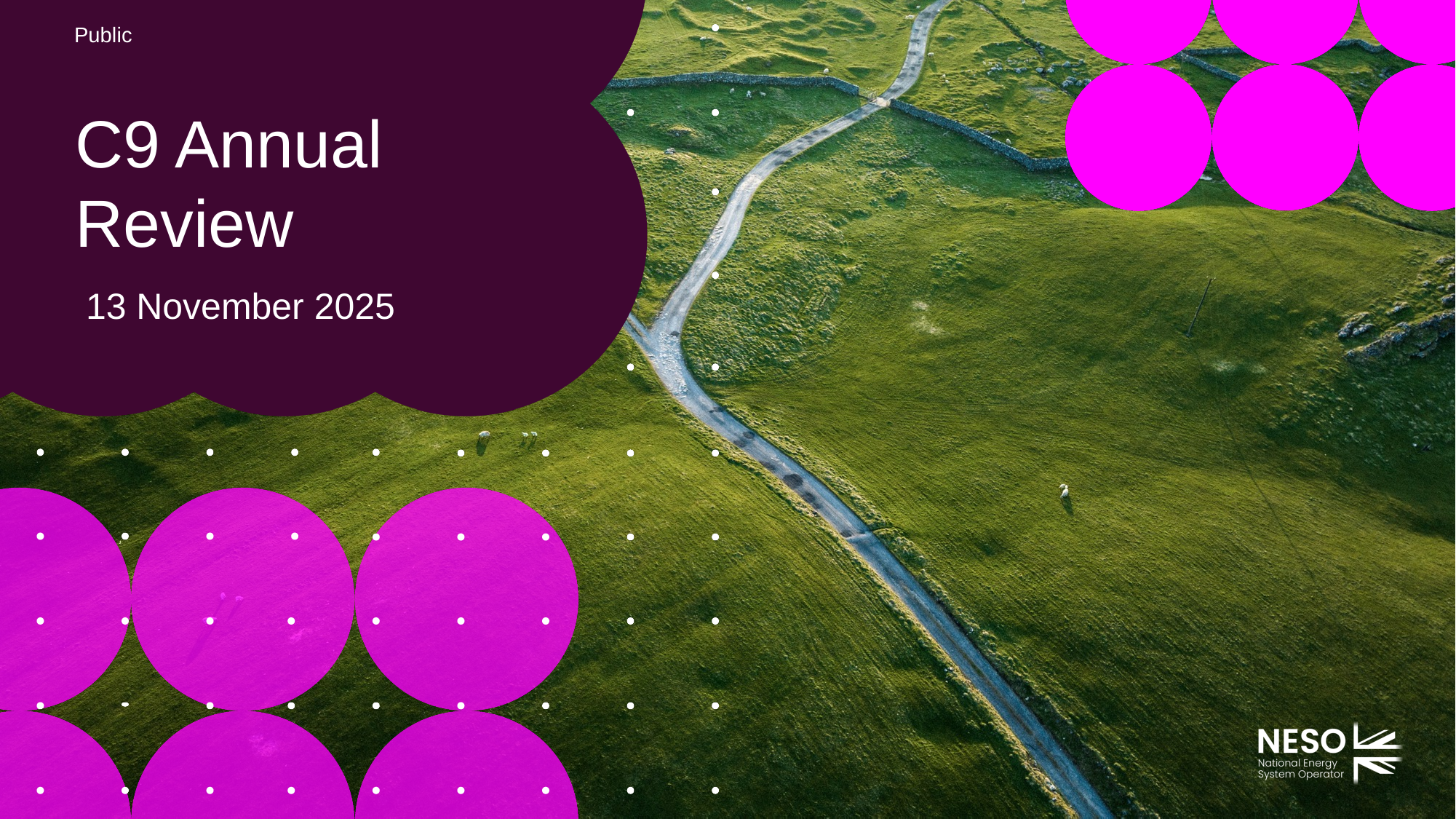

# C9 Annual Review
13 November 2025